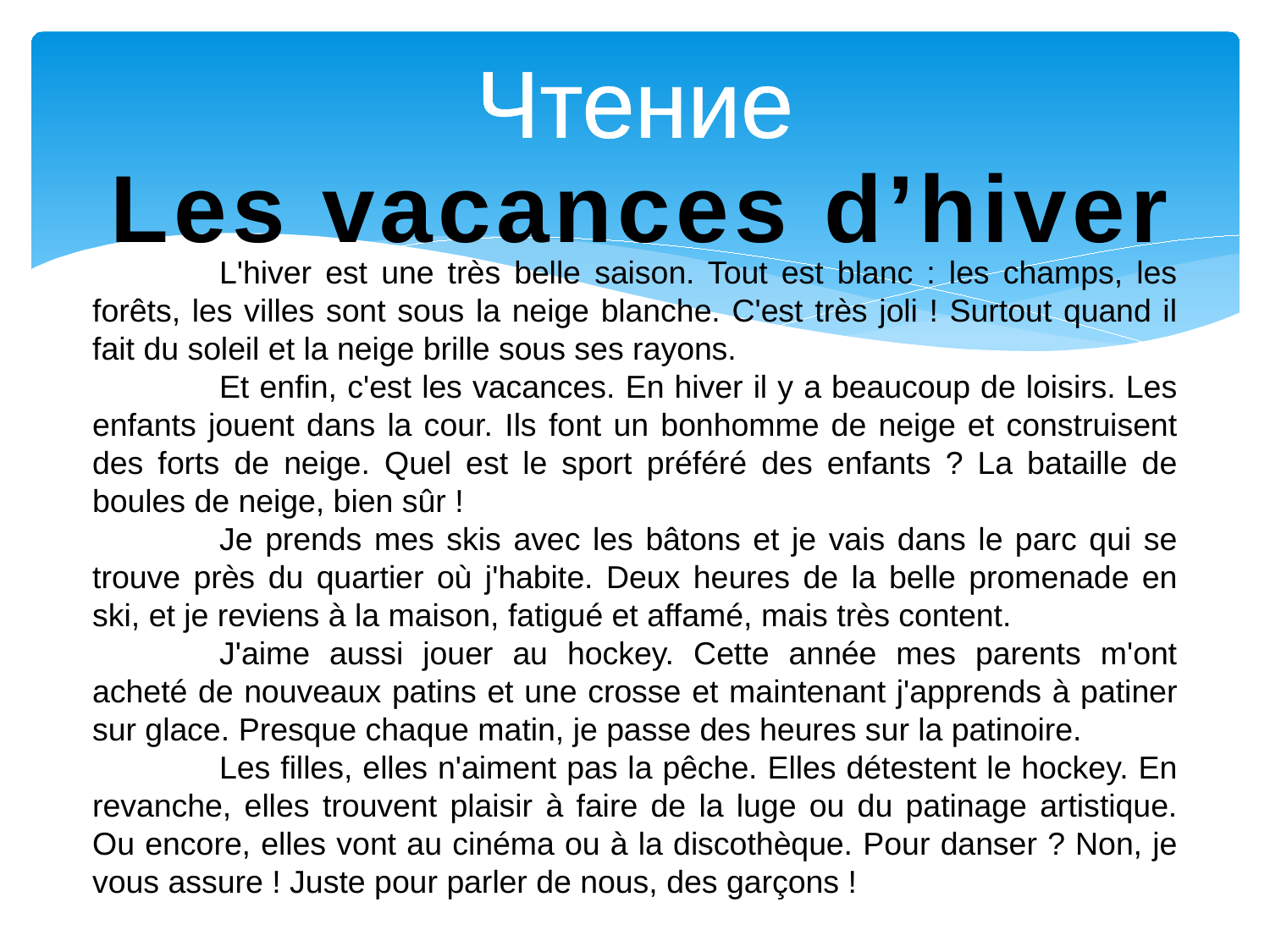

Чтение
Les vacances d’hiver
	L'hiver est une très belle saison. Tout est blanc : les champs, les forêts, les villes sont sous la neige blanche. C'est très joli ! Surtout quand il fait du soleil et la neige brille sous ses rayons.
	Et enfin, c'est les vacances. En hiver il y a beaucoup de loisirs. Les enfants jouent dans la cour. Ils font un bonhomme de neige et construisent des forts de neige. Quel est le sport préféré des enfants ? La bataille de boules de neige, bien sûr !
	Je prends mes skis avec les bâtons et je vais dans le parc qui se trouve près du quartier où j'habite. Deux heures de la belle promenade en ski, et je reviens à la maison, fatigué et affamé, mais très content.
	J'aime aussi jouer au hockey. Cette année mes parents m'ont acheté de nouveaux patins et une crosse et maintenant j'apprends à patiner sur glace. Presque chaque matin, je passe des heures sur la patinoire.
	Les filles, elles n'aiment pas la pêche. Elles détestent le hockey. En revanche, elles trouvent plaisir à faire de la luge ou du patinage artistique. Ou encore, elles vont au cinéma ou à la discothèque. Pour danser ? Non, je vous assure ! Juste pour parler de nous, des garçons !